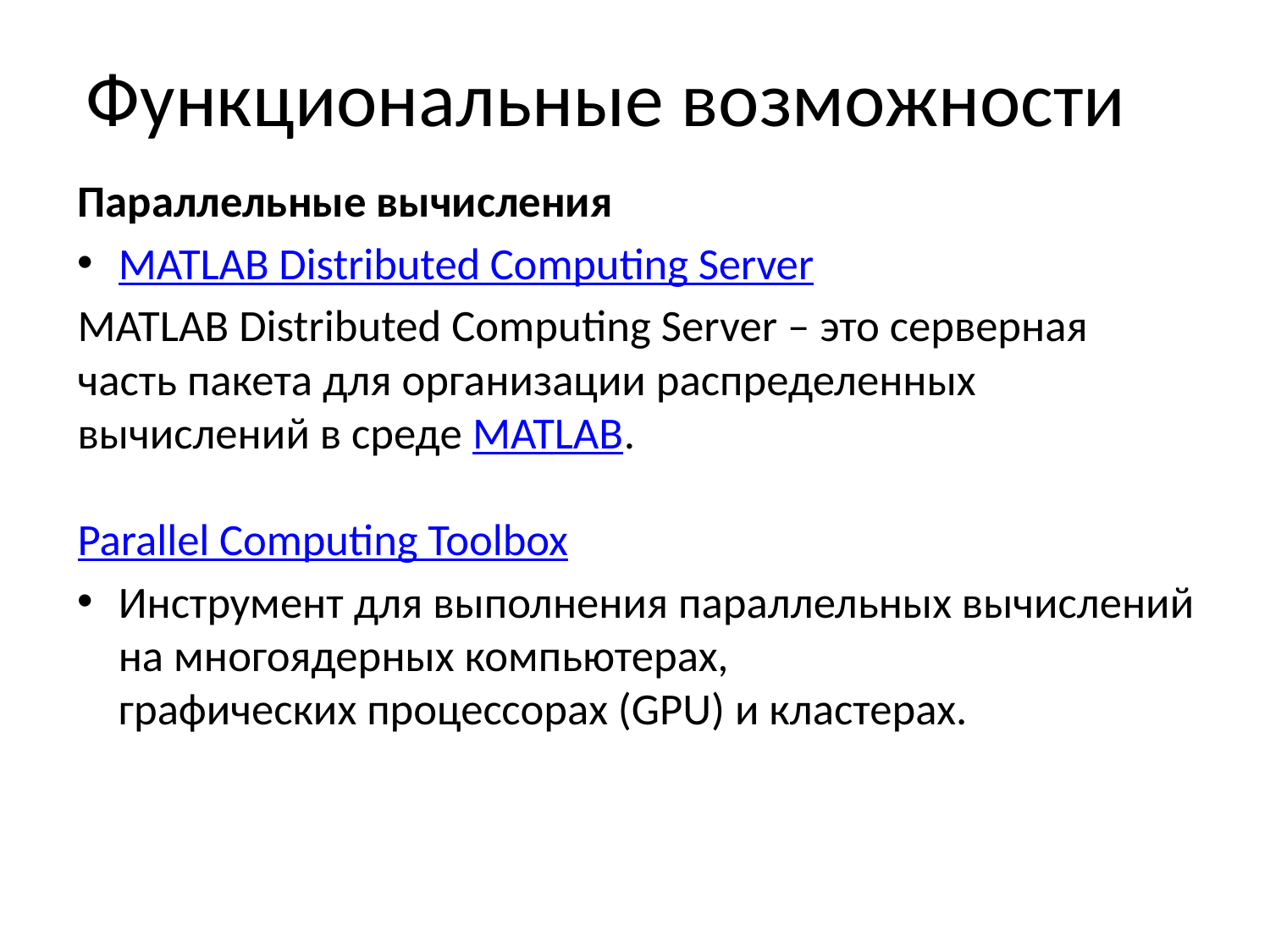

# Функциональные возможности
Параллельные вычисления
MATLAB Distributed Computing Server
MATLAB Distributed Computing Server – это серверная часть пакета для организации распределенных вычислений в среде MATLAB. 
Parallel Computing Toolbox
Инструмент для выполнения параллельных вычислений на многоядерных компьютерах, 
графических процессорах (GPU) и кластерах.